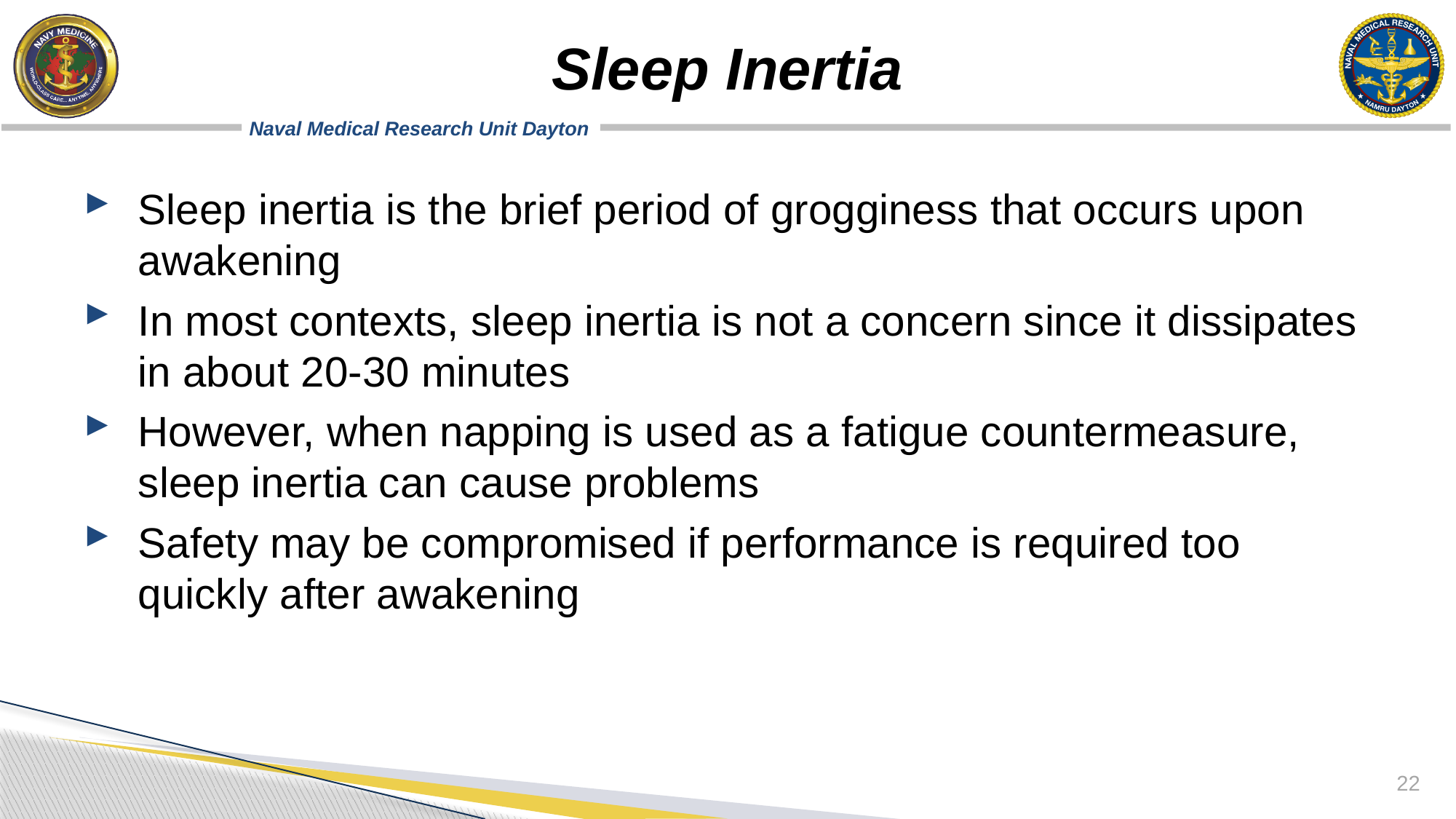

# Sleep Inertia
Sleep inertia is the brief period of grogginess that occurs upon awakening
In most contexts, sleep inertia is not a concern since it dissipates in about 20-30 minutes
However, when napping is used as a fatigue countermeasure, sleep inertia can cause problems
Safety may be compromised if performance is required too quickly after awakening